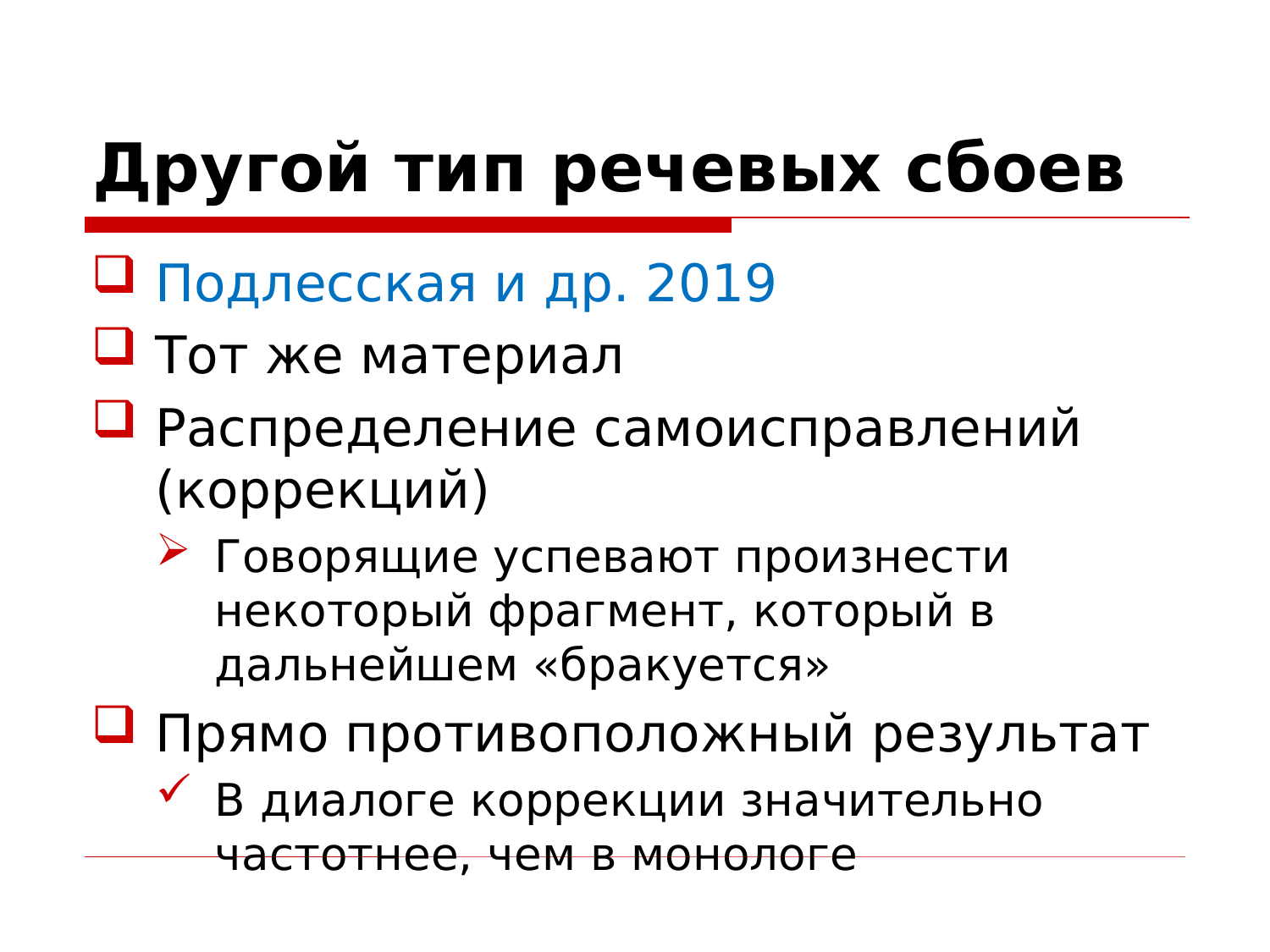

# Другой тип речевых сбоев
Подлесская и др. 2019
Тот же материал
Распределение самоисправлений (коррекций)
Говорящие успевают произнести некоторый фрагмент, который в дальнейшем «бракуется»
Прямо противоположный результат
В диалоге коррекции значительно частотнее, чем в монологе